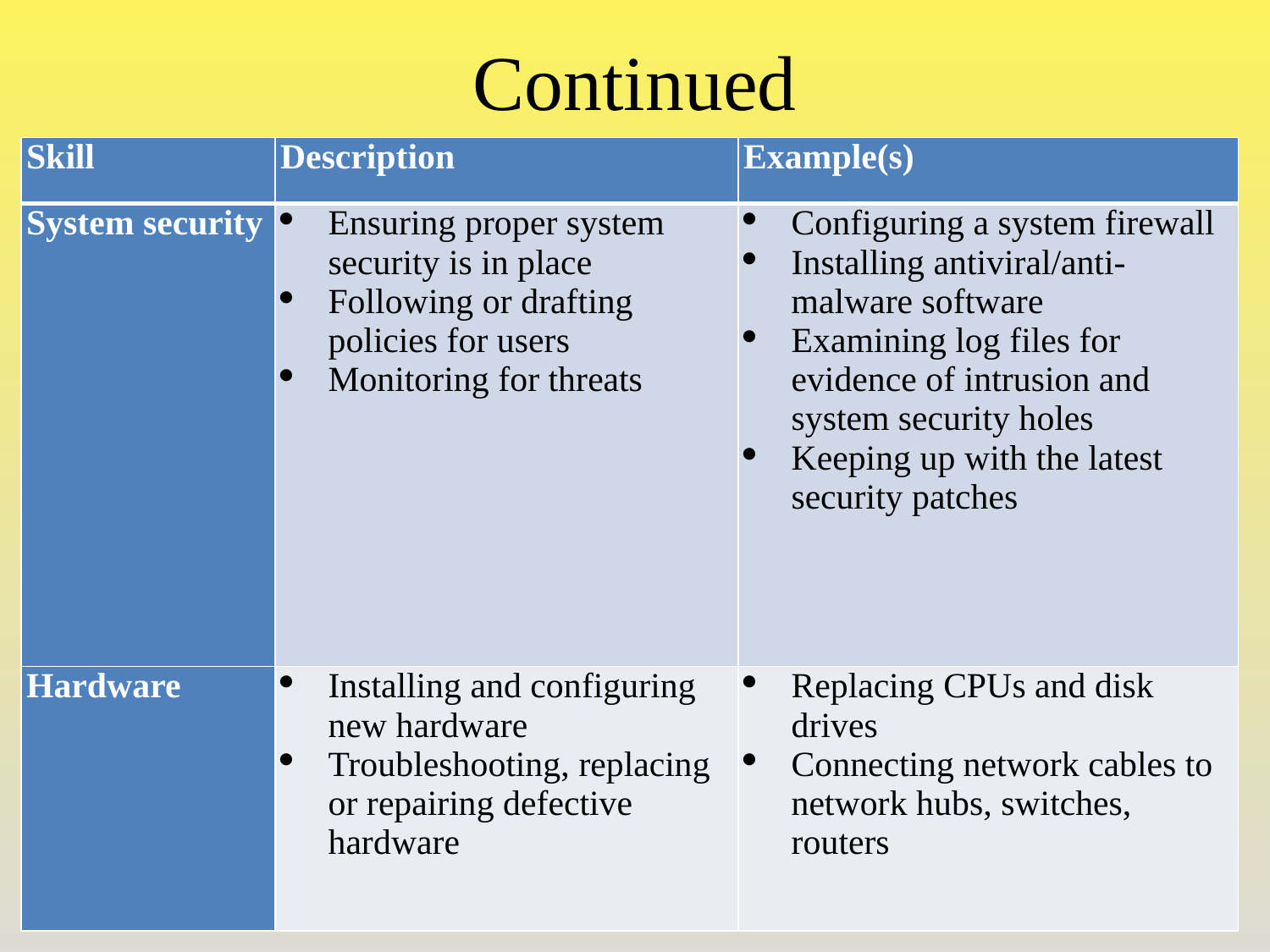

# Continued
| Skill | Description | Example(s) |
| --- | --- | --- |
| System security | Ensuring proper system security is in place Following or drafting policies for users Monitoring for threats | Configuring a system firewall Installing antiviral/anti-malware software Examining log files for evidence of intrusion and system security holes Keeping up with the latest security patches |
| Hardware | Installing and configuring new hardware Troubleshooting, replacing or repairing defective hardware | Replacing CPUs and disk drives Connecting network cables to network hubs, switches, routers |